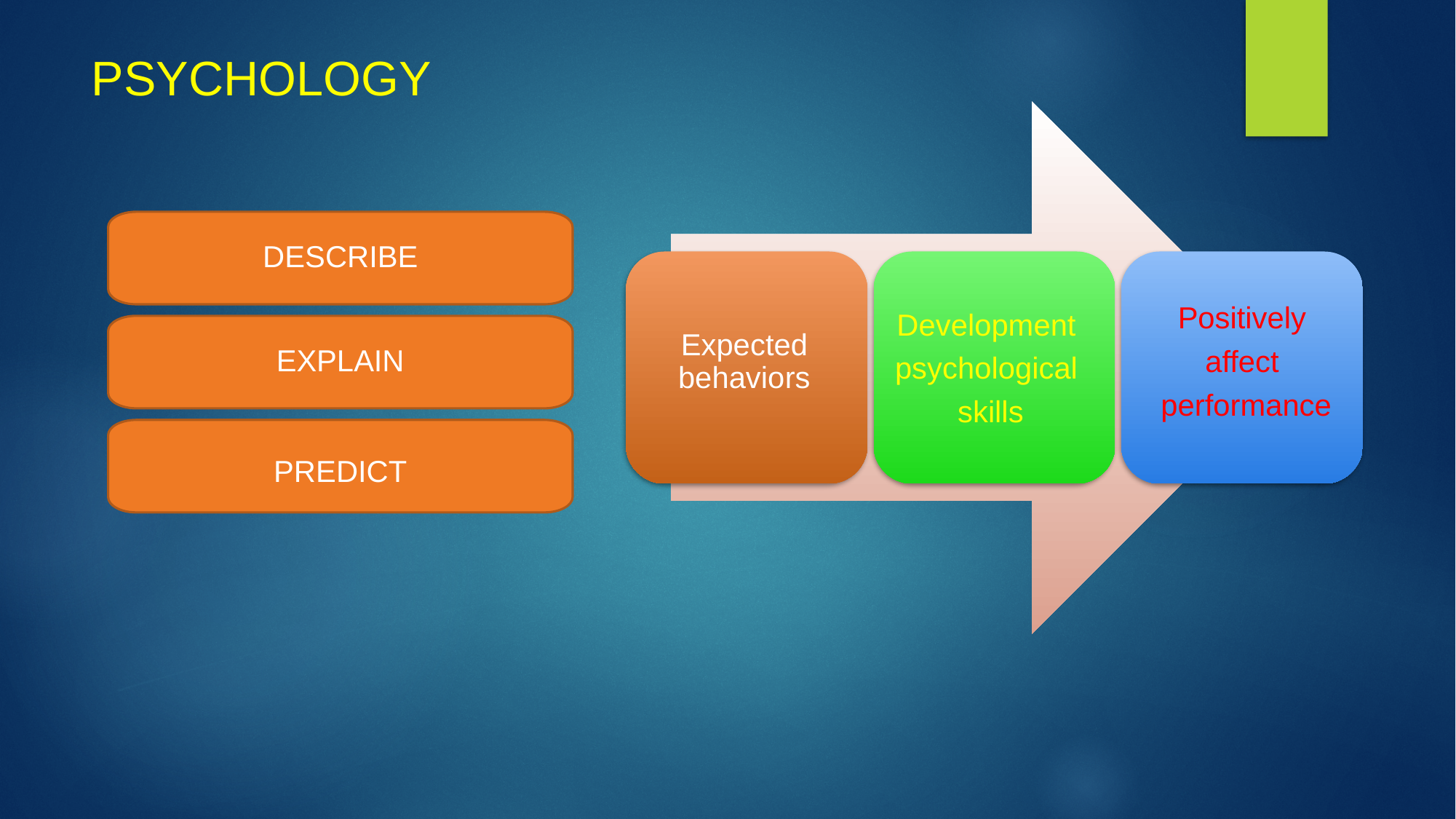

PSYCHOLOGY

DESCRIBE
EXPLAIN

PREDICT

Expected behaviors
Positively
affect
performance
Development
psychological
skills